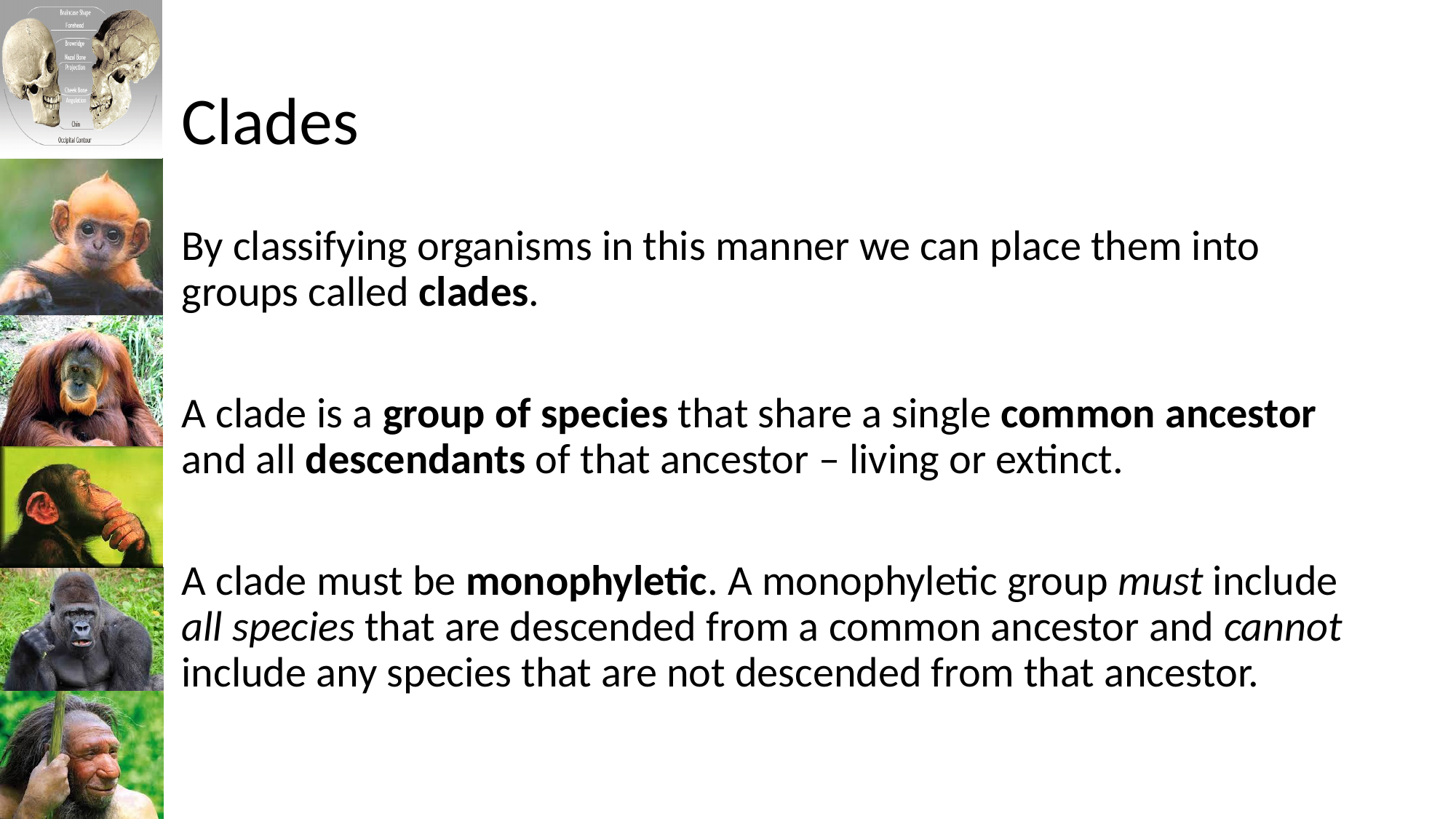

# Clades
By classifying organisms in this manner we can place them into groups called clades.

A clade is a group of species that share a single common ancestor and all descendants of that ancestor – living or extinct.

A clade must be monophyletic. A monophyletic group must include all species that are descended from a common ancestor and cannot include any species that are not descended from that ancestor.